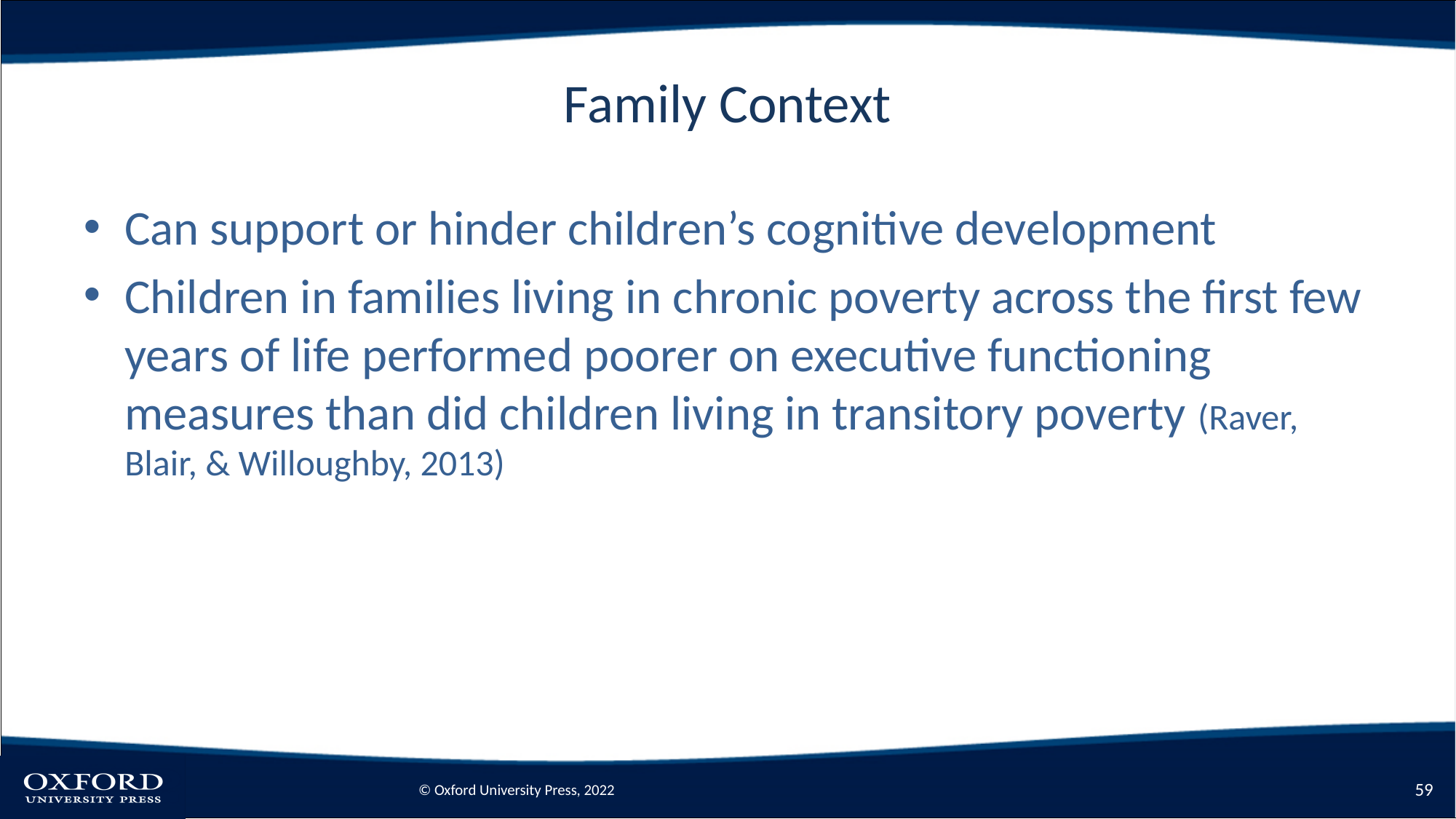

# Family Context
Can support or hinder children’s cognitive development
Children in families living in chronic poverty across the first few years of life performed poorer on executive functioning measures than did children living in transitory poverty (Raver, Blair, & Willoughby, 2013)